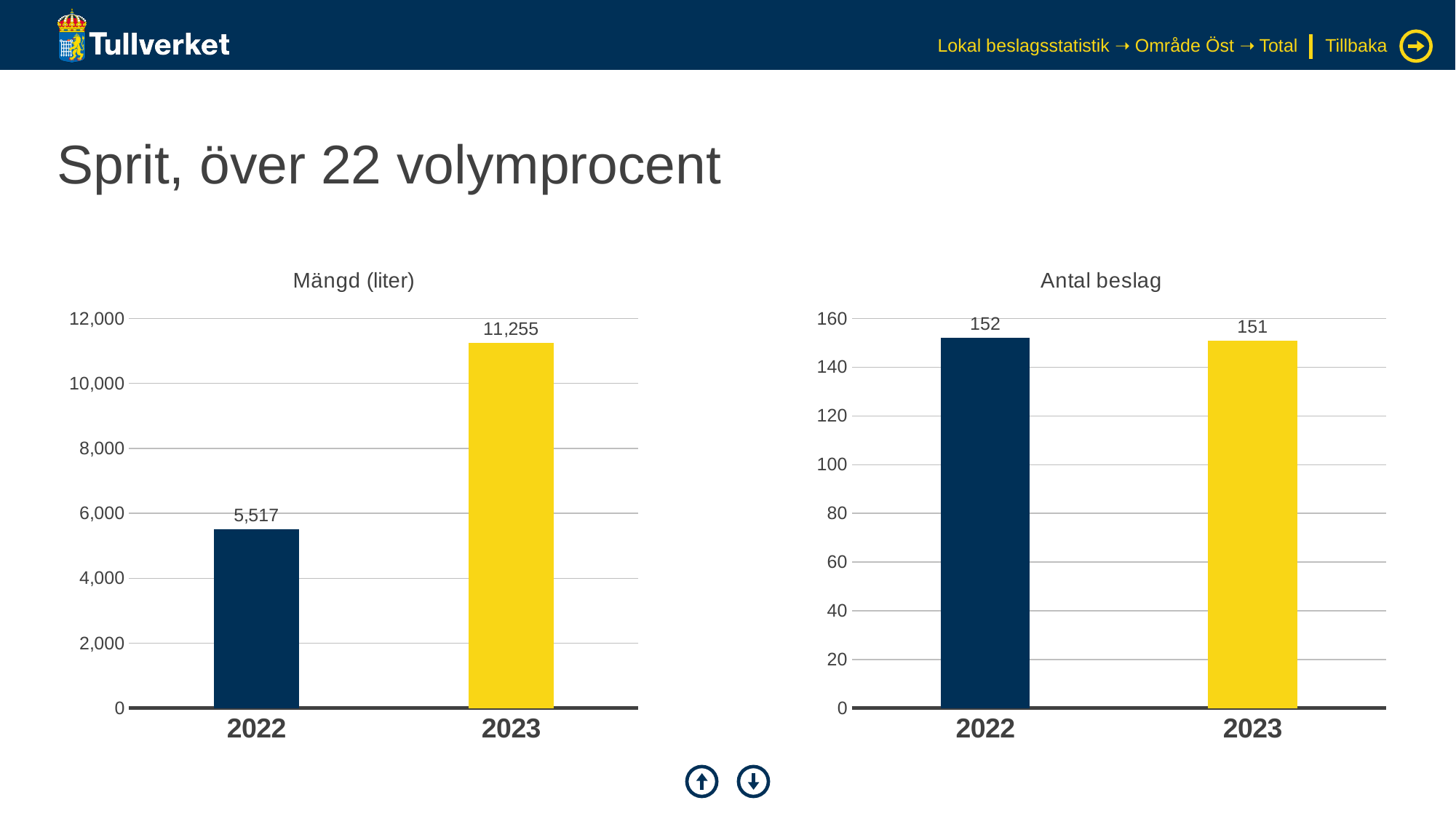

Lokal beslagsstatistik ➝ Område Öst ➝ Total
Tillbaka
# Sprit, över 22 volymprocent

### Chart: Mängd (liter)

| Category | Serie 1 |
|---|---|
| 2022 | 5516.68 |
| 2023 | 11254.65 |

### Chart: Antal beslag

| Category | Serie 1 |
|---|---|
| 2022 | 152.0 |
| 2023 | 151.0 |